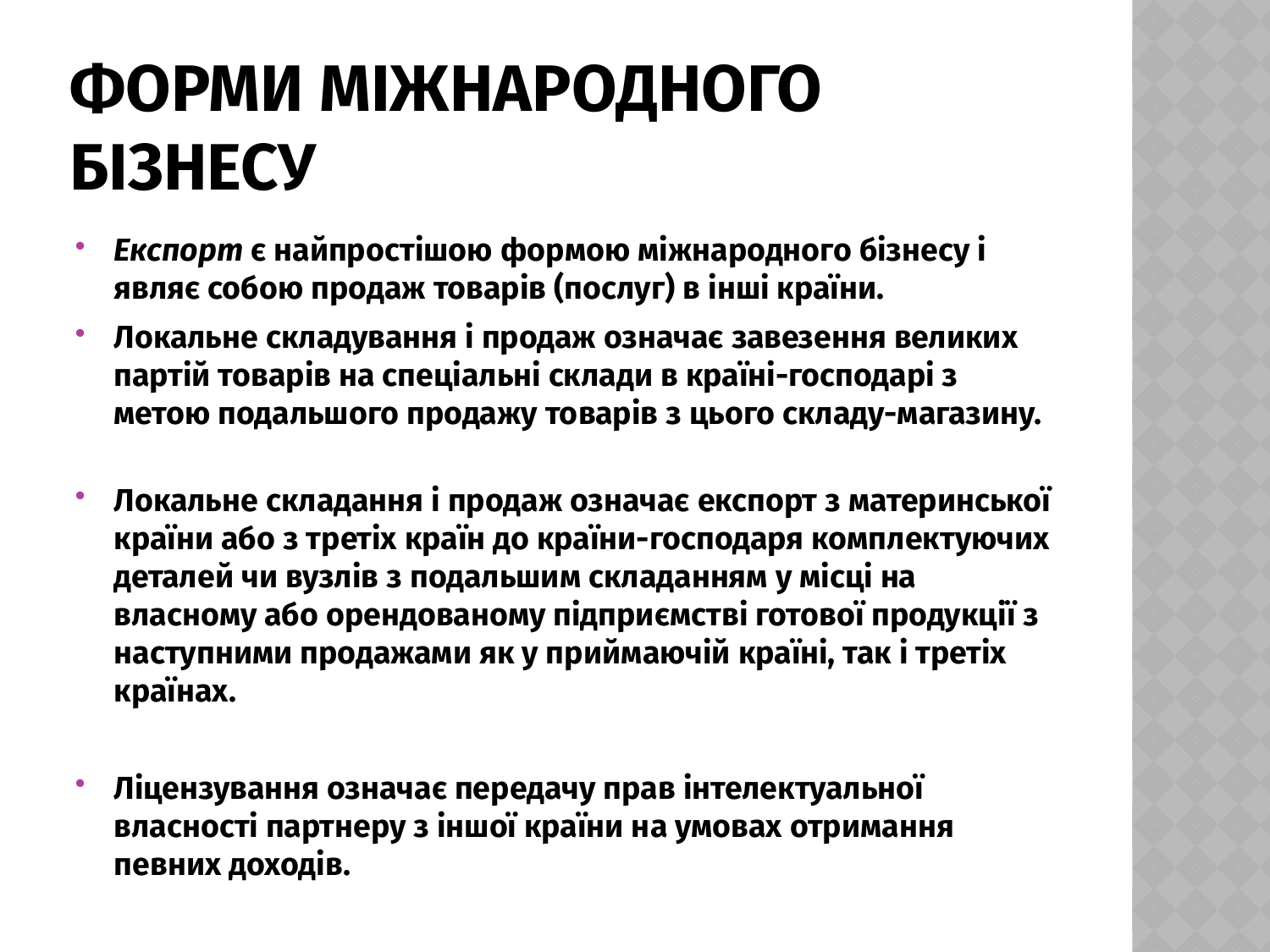

# Форми міжнародного бізнесу
Експорт є найпростішою формою міжнародного бізнесу і являє собою продаж товарів (послуг) в інші країни.
Локальне складування і продаж означає завезення великих партій товарів на спеціальні склади в країні-господарі з метою подальшого продажу товарів з цього складу-магазину.
Локальне складання і продаж означає експорт з материнської країни або з третіх країн до країни-господаря комплектуючих деталей чи вузлів з подальшим складанням у місці на власному або орендованому підприємстві готової продукції з наступними продажами як у приймаючій країні, так і третіх країнах.

Ліцензування означає передачу прав інтелектуальної власності партнеру з іншої країни на умовах отримання певних доходів.